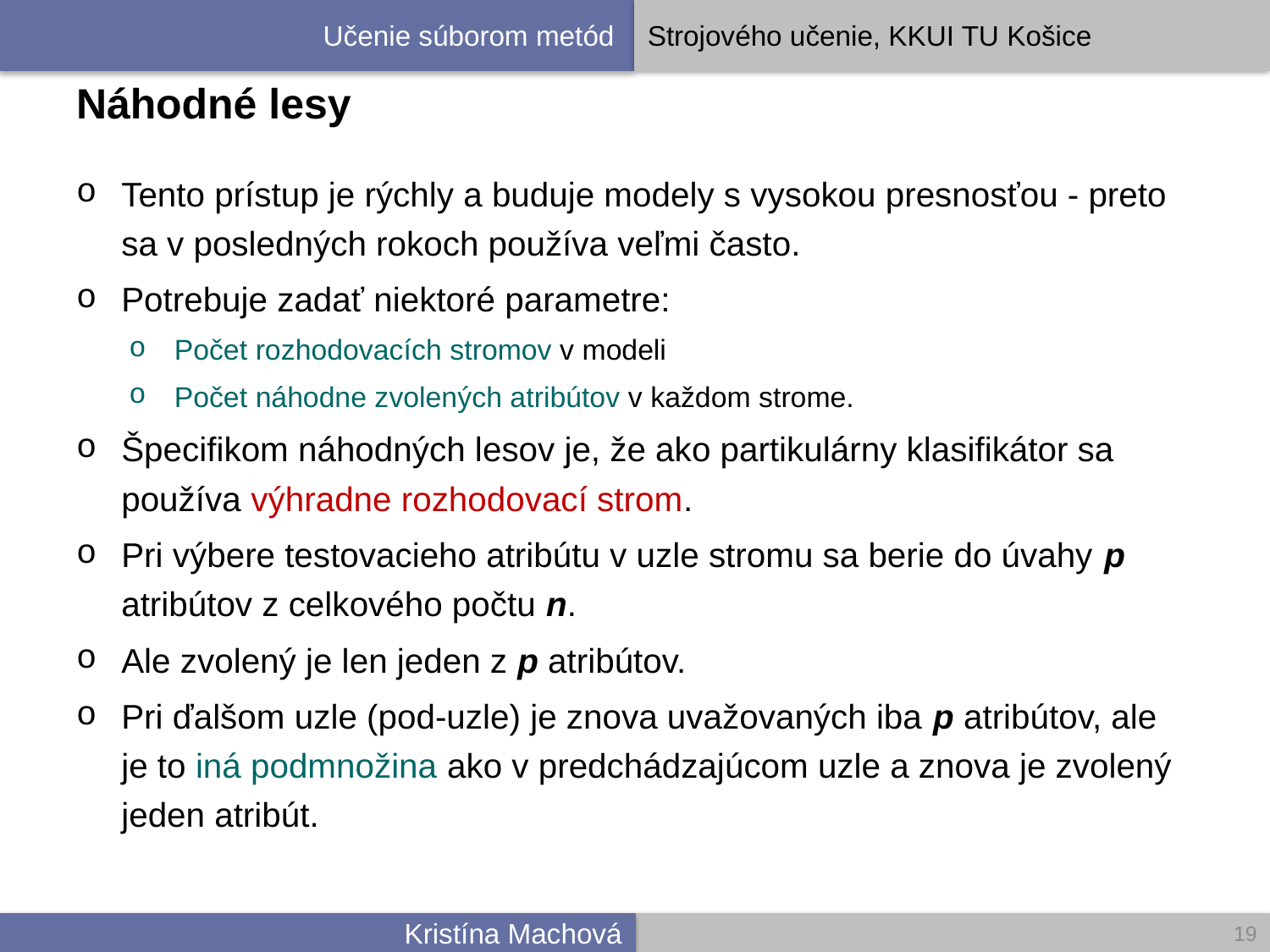

# Náhodné lesy
Tento prístup je rýchly a buduje modely s vysokou presnosťou - preto sa v posledných rokoch používa veľmi často.
Potrebuje zadať niektoré parametre:
Počet rozhodovacích stromov v modeli
Počet náhodne zvolených atribútov v každom strome.
Špecifikom náhodných lesov je, že ako partikulárny klasifikátor sa používa výhradne rozhodovací strom.
Pri výbere testovacieho atribútu v uzle stromu sa berie do úvahy p atribútov z celkového počtu n.
Ale zvolený je len jeden z p atribútov.
Pri ďalšom uzle (pod-uzle) je znova uvažovaných iba p atribútov, ale je to iná podmnožina ako v predchádzajúcom uzle a znova je zvolený jeden atribút.

19